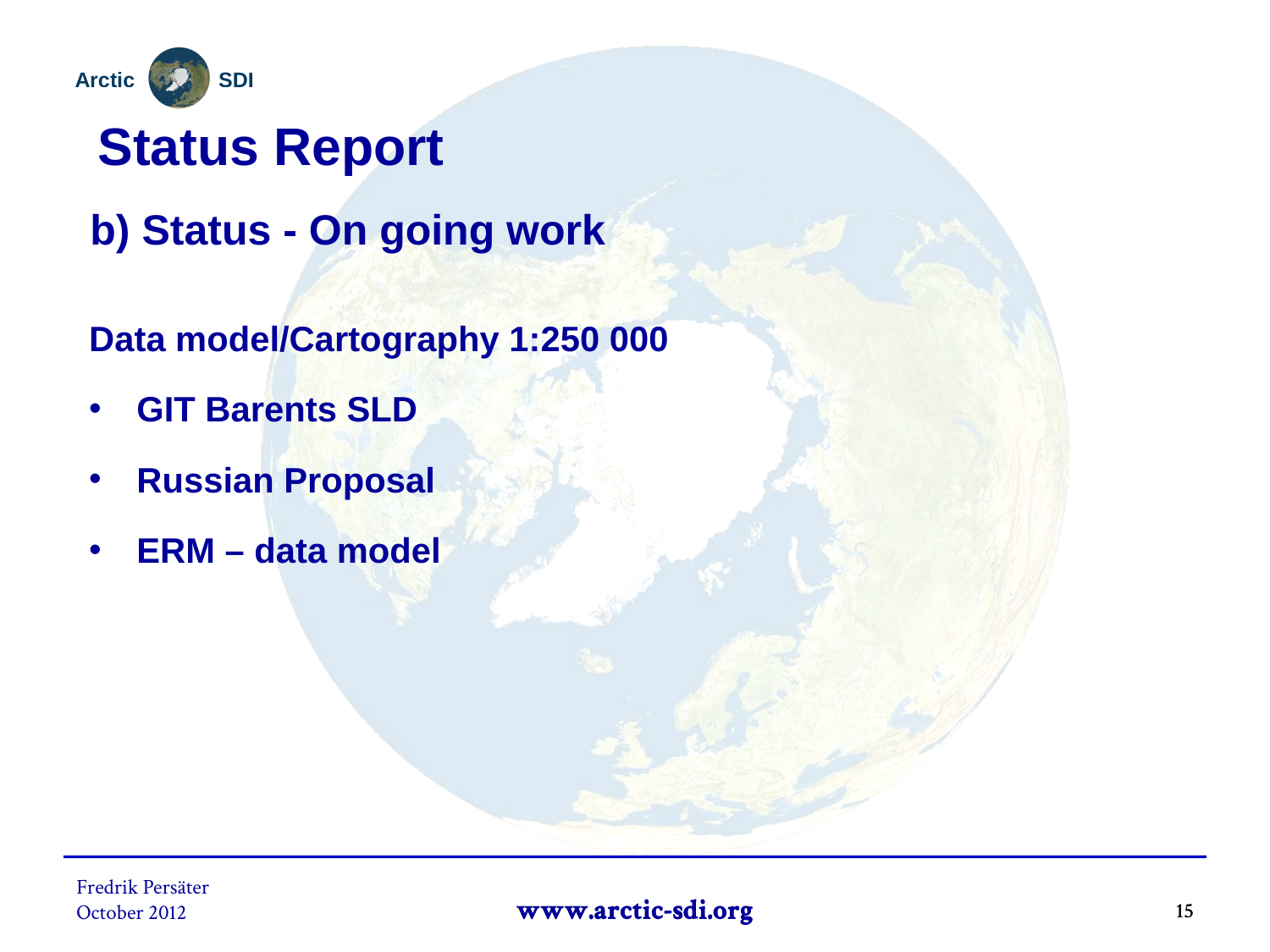

Status Report
b) Status - On going work

Data model/Cartography 1:250 000
GIT Barents SLD
Russian Proposal
ERM – data model

Fredrik Persäter October 2012
15
15
www.arctic-sdi.org
www.arctic-sdi.org